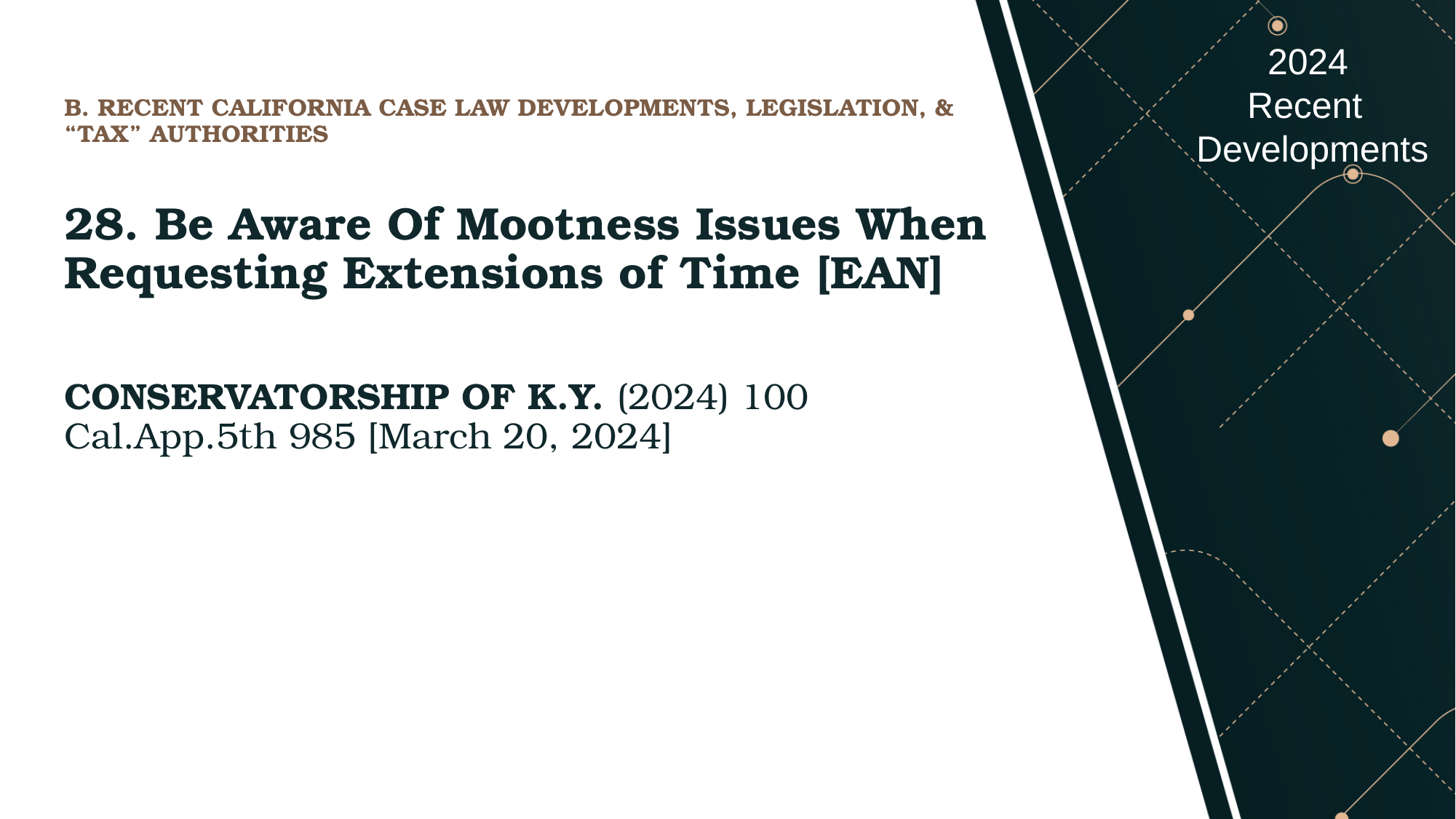

# B. RECENT CALIFORNIA CASE LAW DEVELOPMENTS, LEGISLATION, & “TAX” AUTHORITIES
28. Be Aware Of Mootness Issues When Requesting Extensions of Time [EAN]

CONSERVATORSHIP OF K.Y. (2024) 100 Cal.App.5th 985 [March 20, 2024]